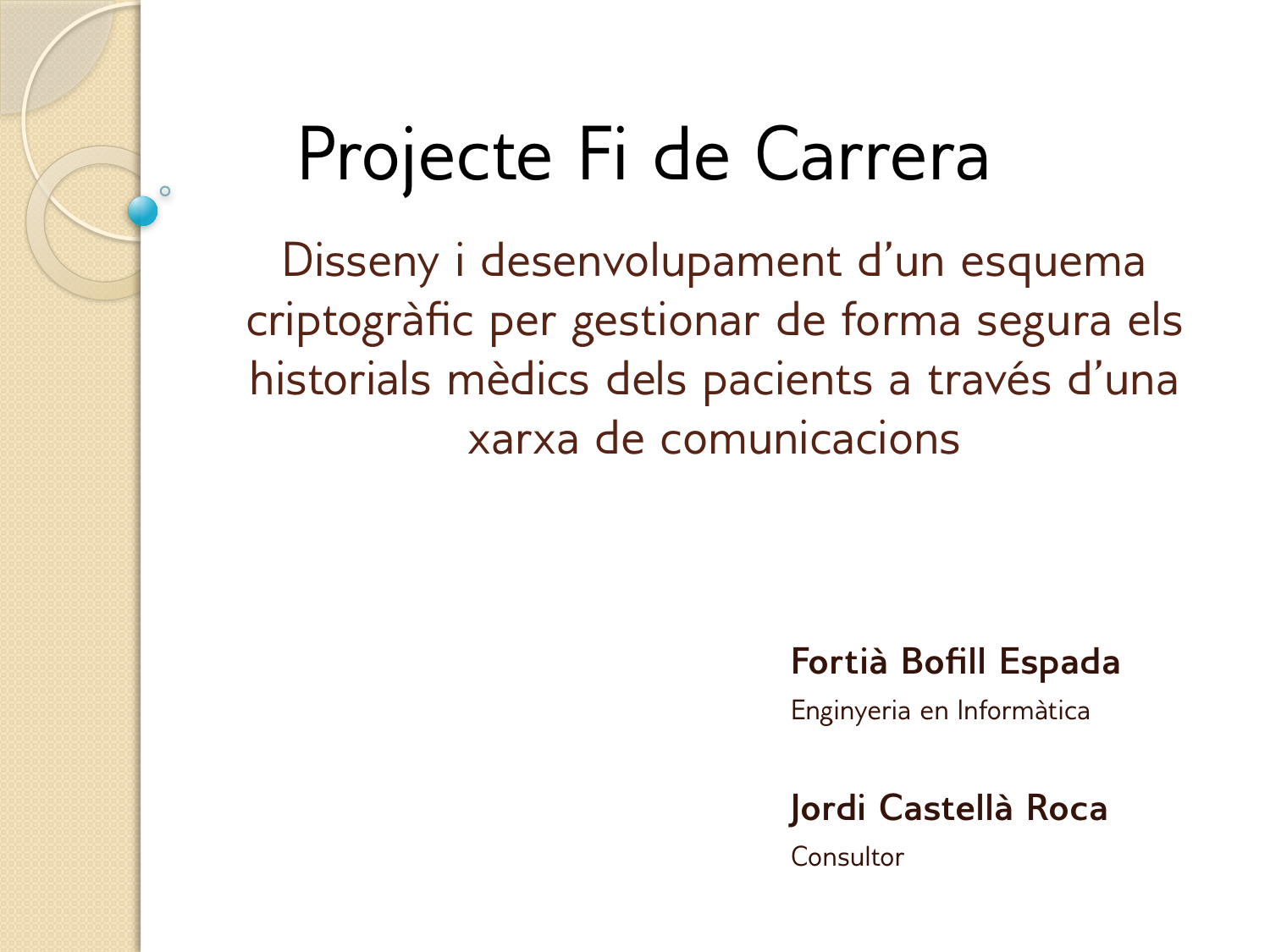

Projecte Fi de Carrera
# Disseny i desenvolupament d’un esquema criptogràfic per gestionar de forma segura els historials mèdics dels pacients a través d’una xarxa de comunicacions
Fortià Bofill Espada
Enginyeria en Informàtica

Jordi Castellà Roca
Consultor